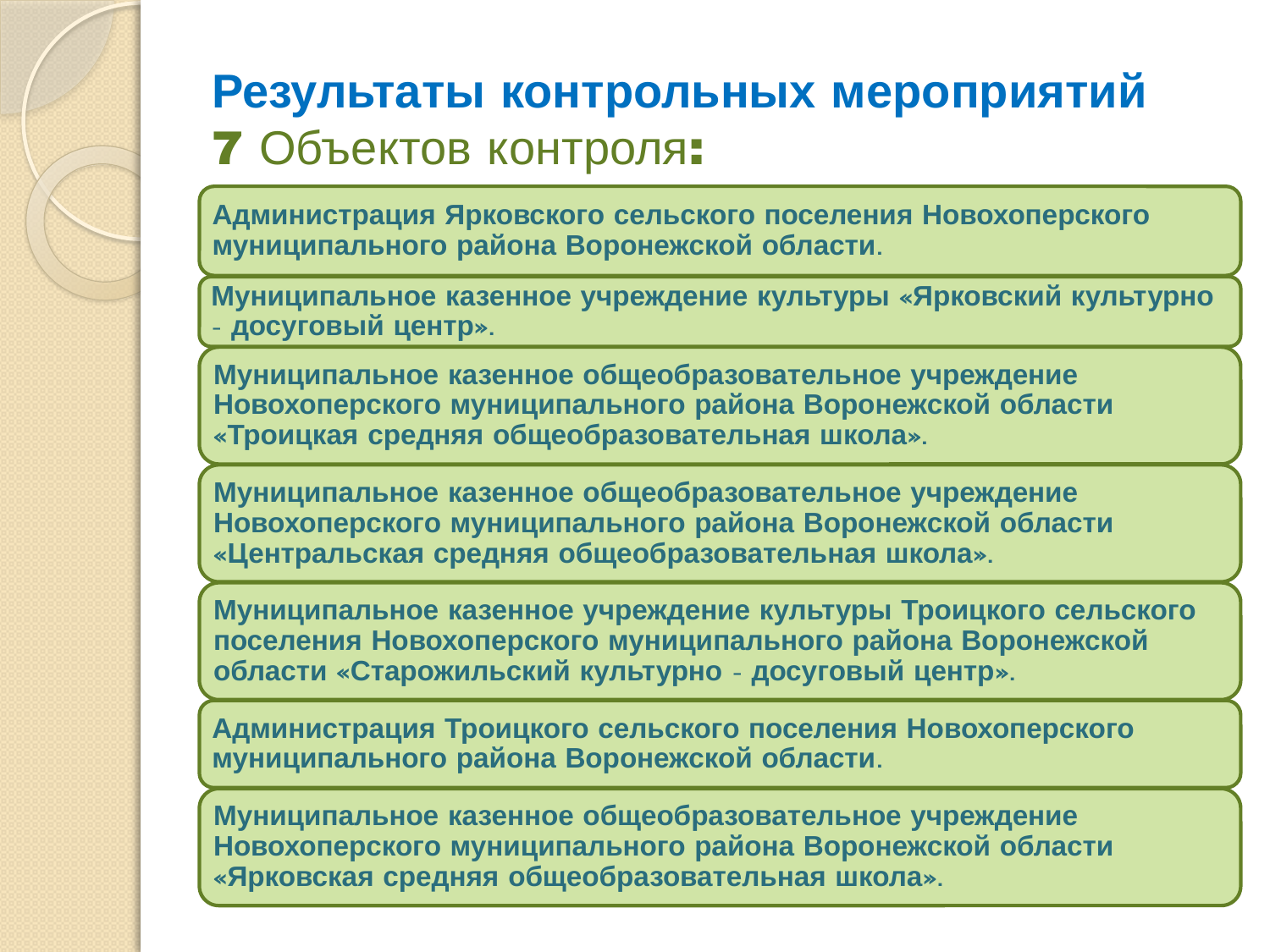

# Результаты контрольных мероприятий 7 Объектов контроля:
Администрация Ярковского сельского поселения Новохоперского муниципального района Воронежской области.
Муниципальное казенное учреждение культуры «Ярковский культурно - досуговый центр».
Муниципальное казенное общеобразовательное учреждение Новохоперского муниципального района Воронежской области «Троицкая средняя общеобразовательная школа».
Муниципальное казенное общеобразовательное учреждение Новохоперского муниципального района Воронежской области «Центральская средняя общеобразовательная школа».
Муниципальное казенное учреждение культуры Троицкого сельского поселения Новохоперского муниципального района Воронежской области «Старожильский культурно - досуговый центр».
Администрация Троицкого сельского поселения Новохоперского муниципального района Воронежской области.
Муниципальное казенное общеобразовательное учреждение Новохоперского муниципального района Воронежской области «Ярковская средняя общеобразовательная школа».